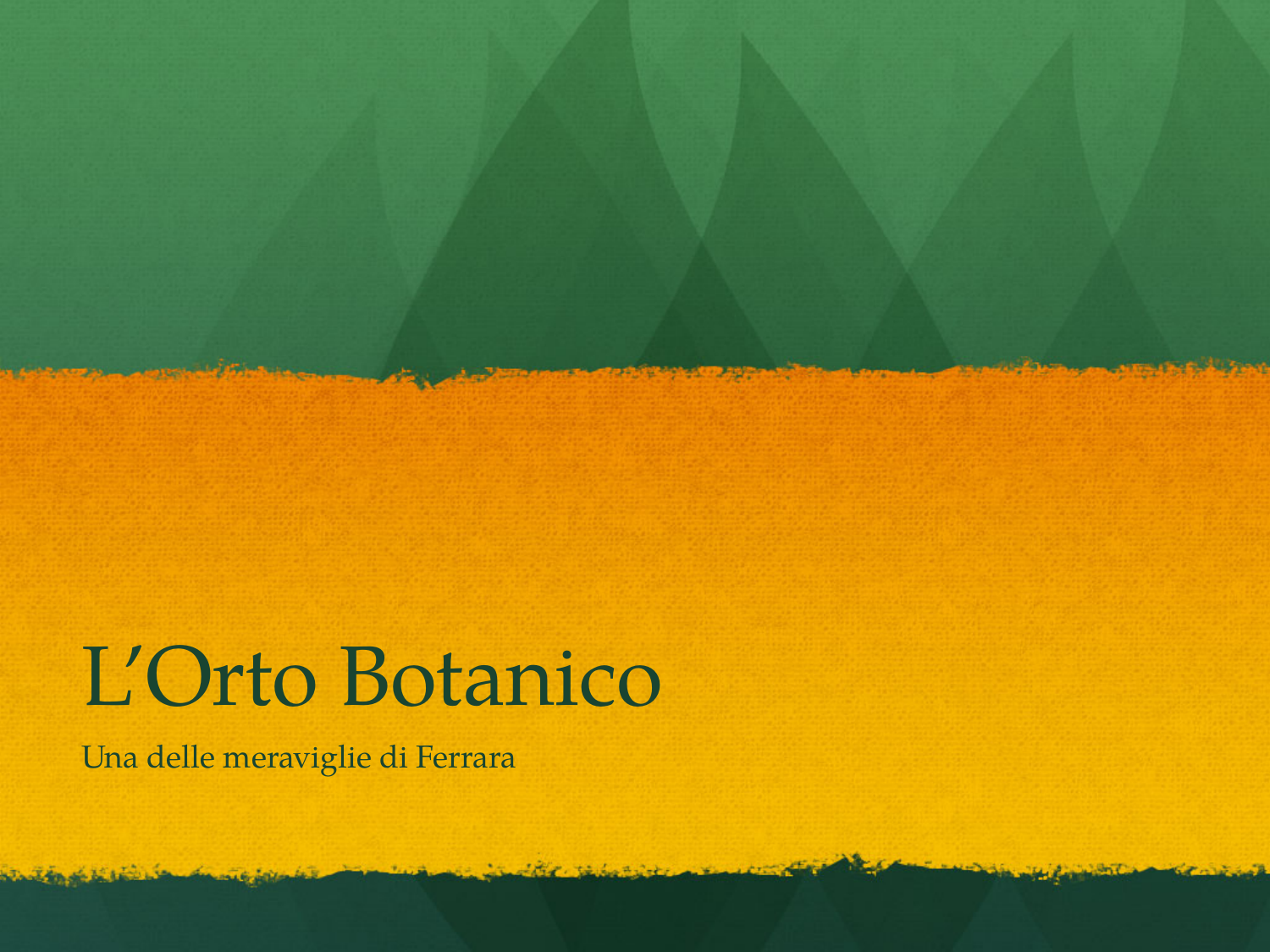

# L’Orto Botanico
Una delle meraviglie di Ferrara